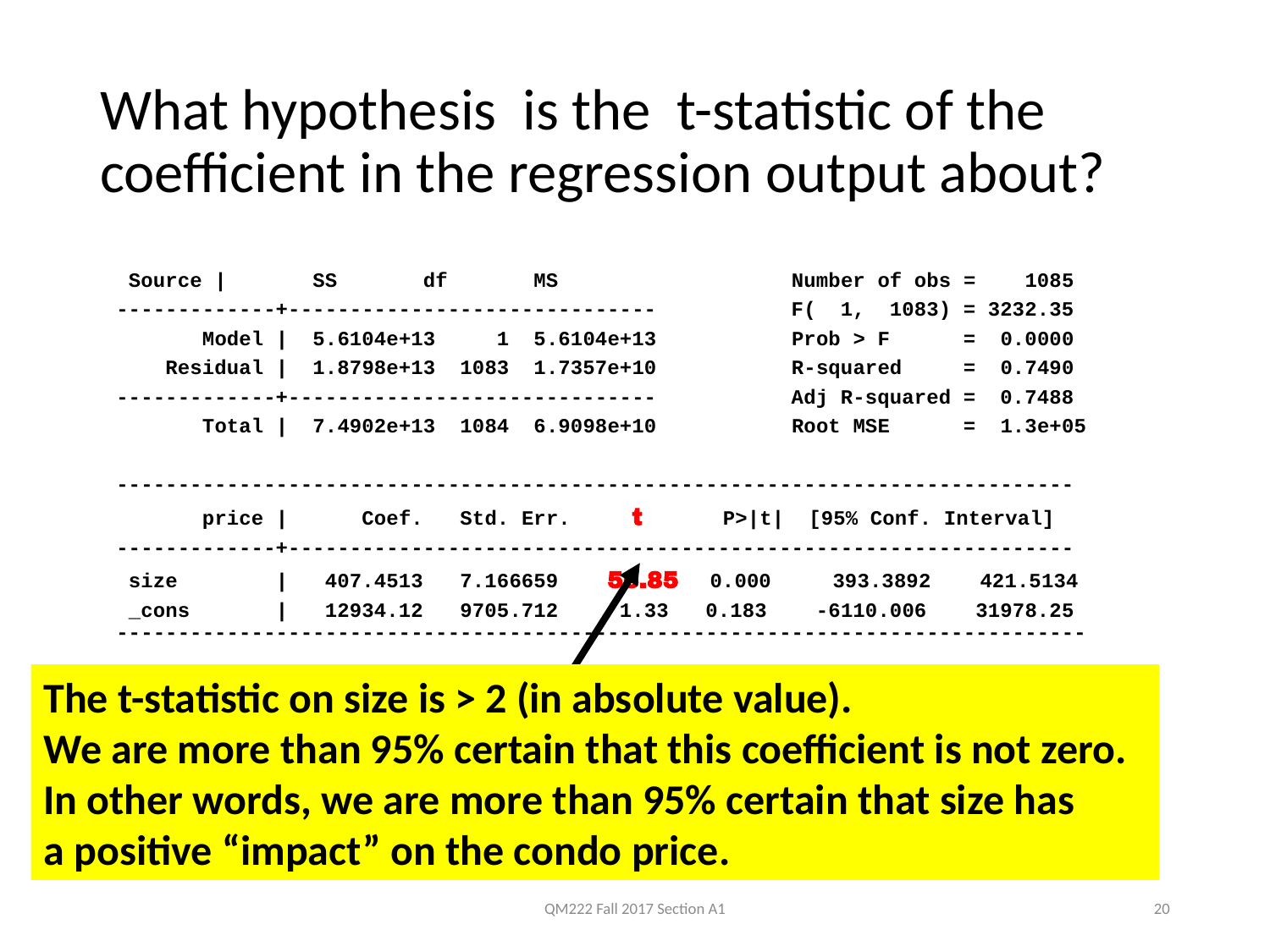

# What hypothesis  is the  t-statistic of the coefficient in the regression output about?
 Source |       SS       df       MS                   Number of obs =    1085
-------------+------------------------------           F(  1,  1083) = 3232.35
       Model |  5.6104e+13     1  5.6104e+13           Prob > F      =  0.0000
    Residual |  1.8798e+13  1083  1.7357e+10           R-squared     =  0.7490
-------------+------------------------------           Adj R-squared =  0.7488
       Total |  7.4902e+13  1084  6.9098e+10           Root MSE      =  1.3e+05

------------------------------------------------------------------------------
       price |      Coef.   Std. Err.     t       P>|t|  [95% Conf. Interval]
-------------+----------------------------------------------------------------
 size        |   407.4513   7.166659    56.85   0.000     393.3892    421.5134
 _cons       |   12934.12   9705.712     1.33   0.183    -6110.006    31978.25
-------------------------------------------------------------------------------

The t-statistic on size is > 2 (in absolute value).
We are more than 95% certain that this coefficient is not zero.
In other words, we are more than 95% certain that size has
a positive “impact” on the condo price.
QM222 Fall 2017 Section A1
20